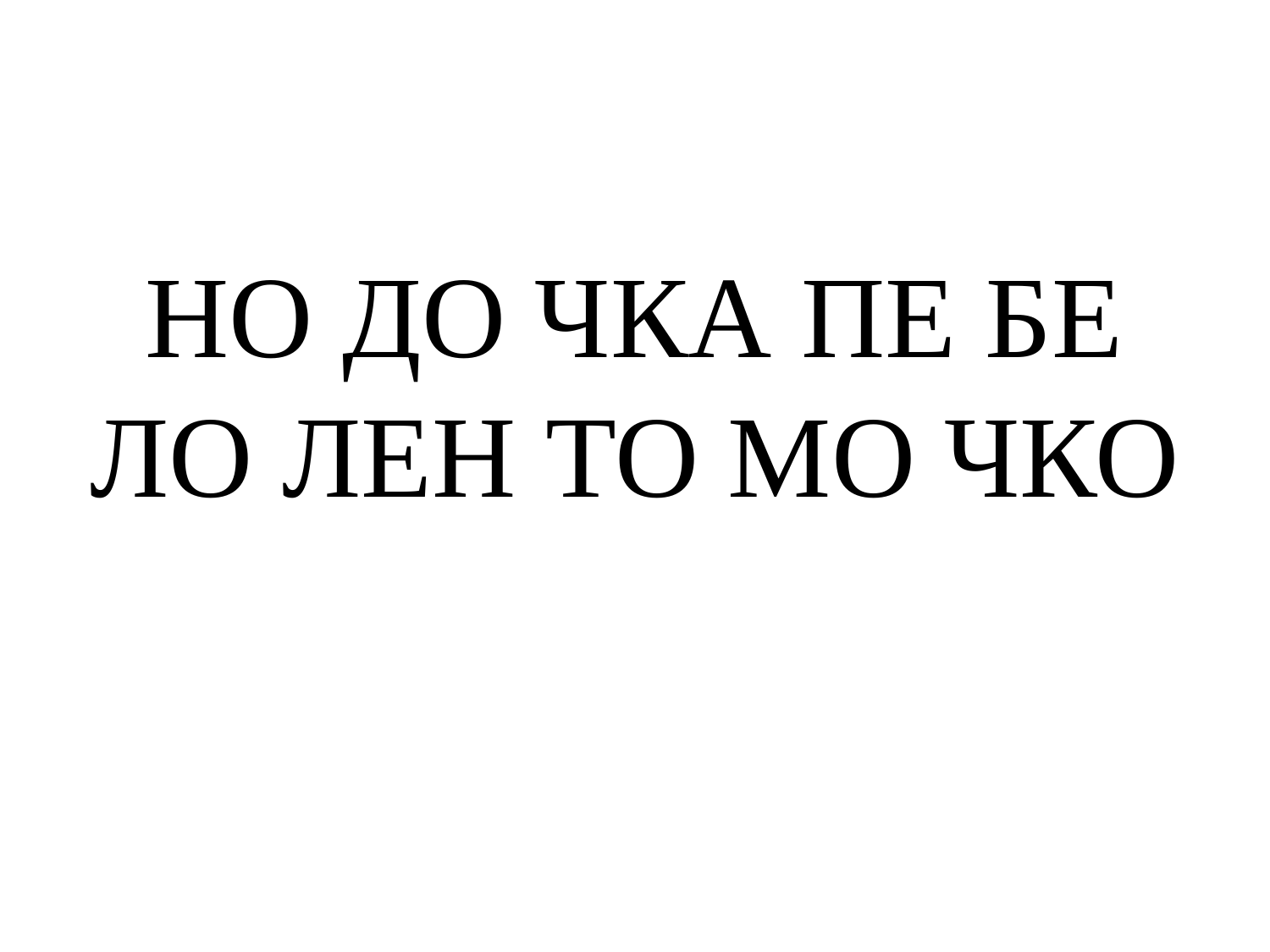

# НО ДО ЧКА ПЕ БЕ ЛО ЛЕН ТО МО ЧКО